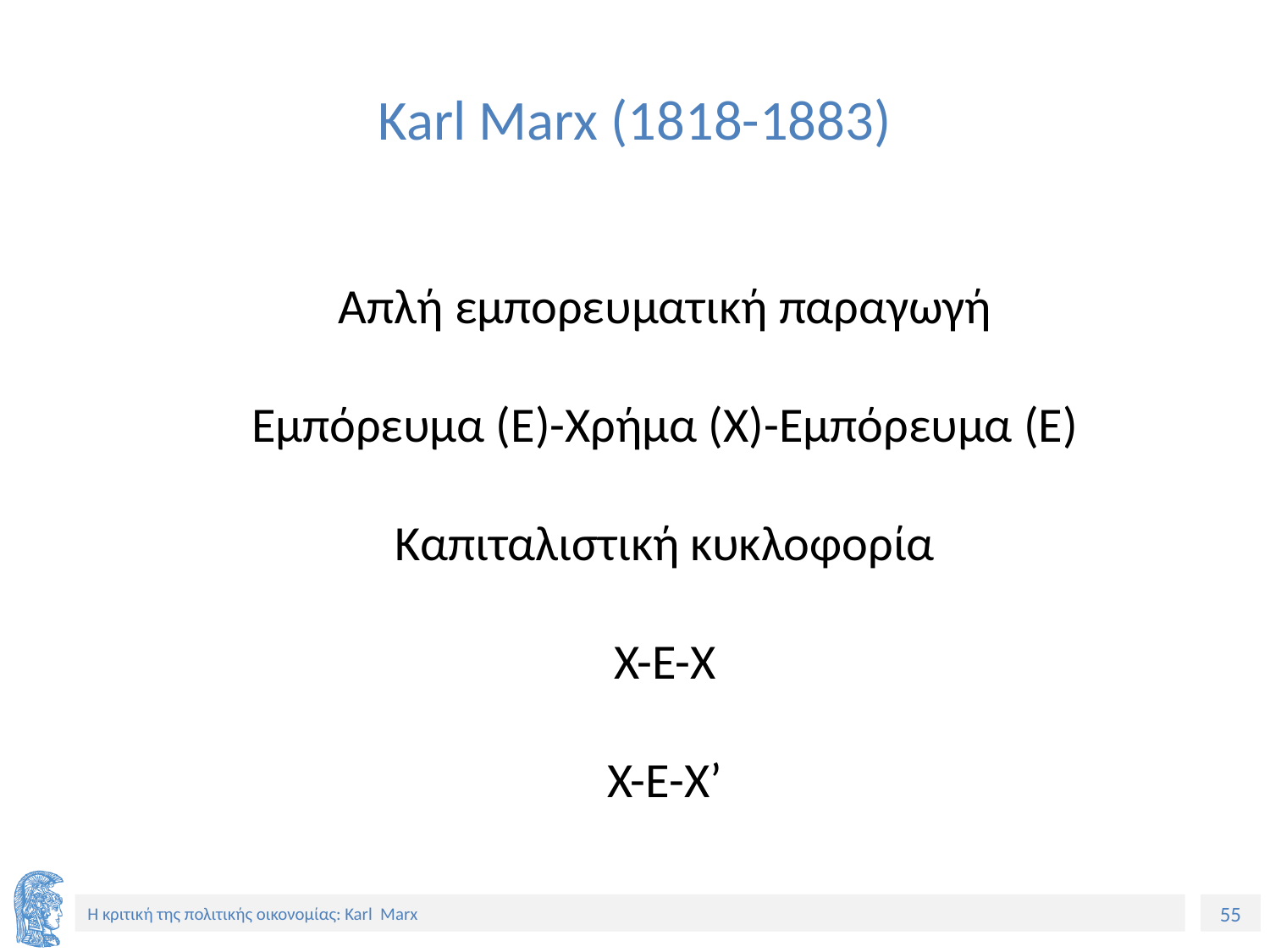

# Karl Marx (1818-1883)
Απλή εμπορευματική παραγωγή

Εμπόρευμα (Ε)-Χρήμα (Χ)-Εμπόρευμα (Ε)

Καπιταλιστική κυκλοφορία

Χ-Ε-Χ

Χ-Ε-Χ’